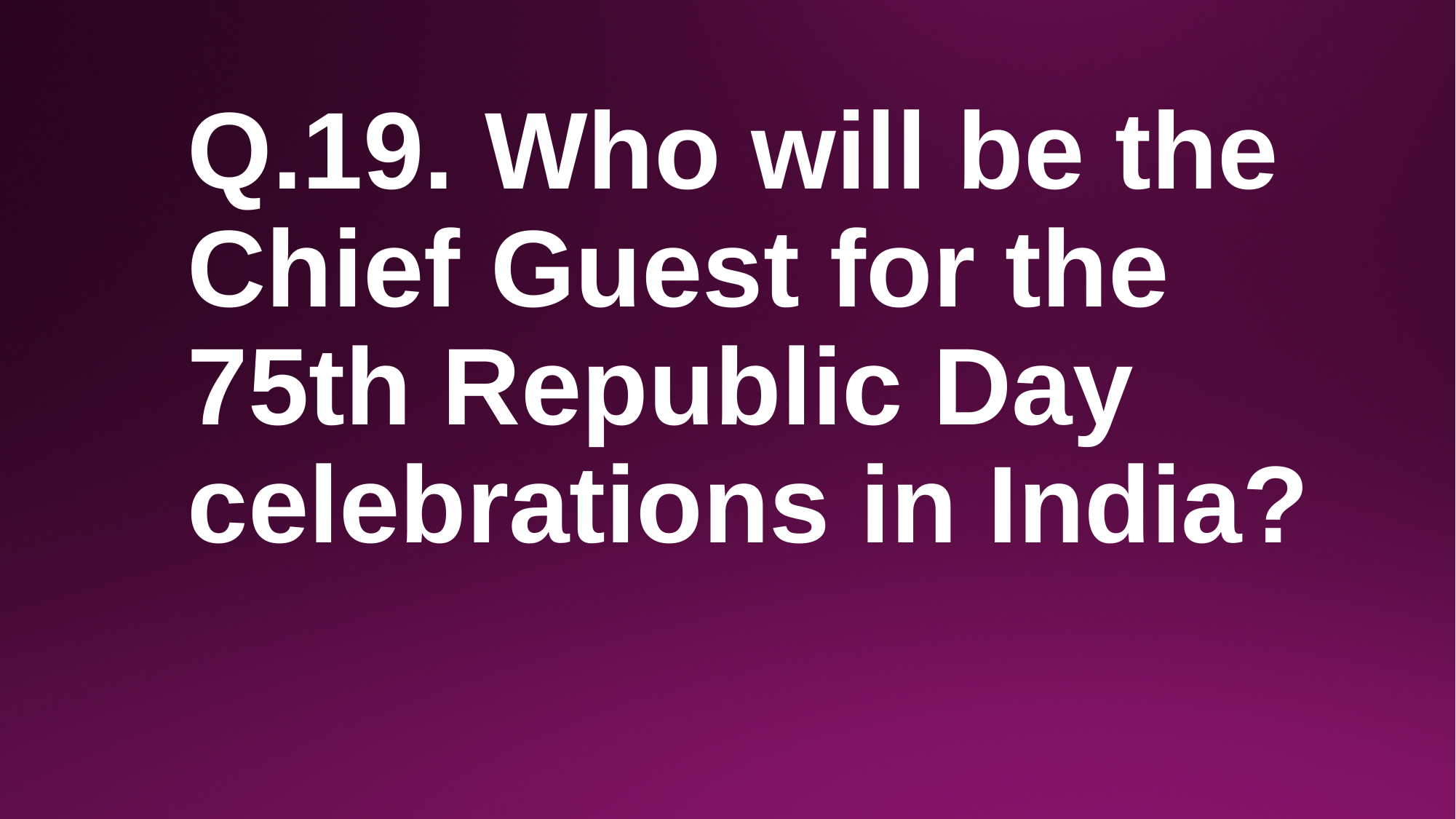

# Q.19. Who will be the Chief Guest for the 75th Republic Day celebrations in India?